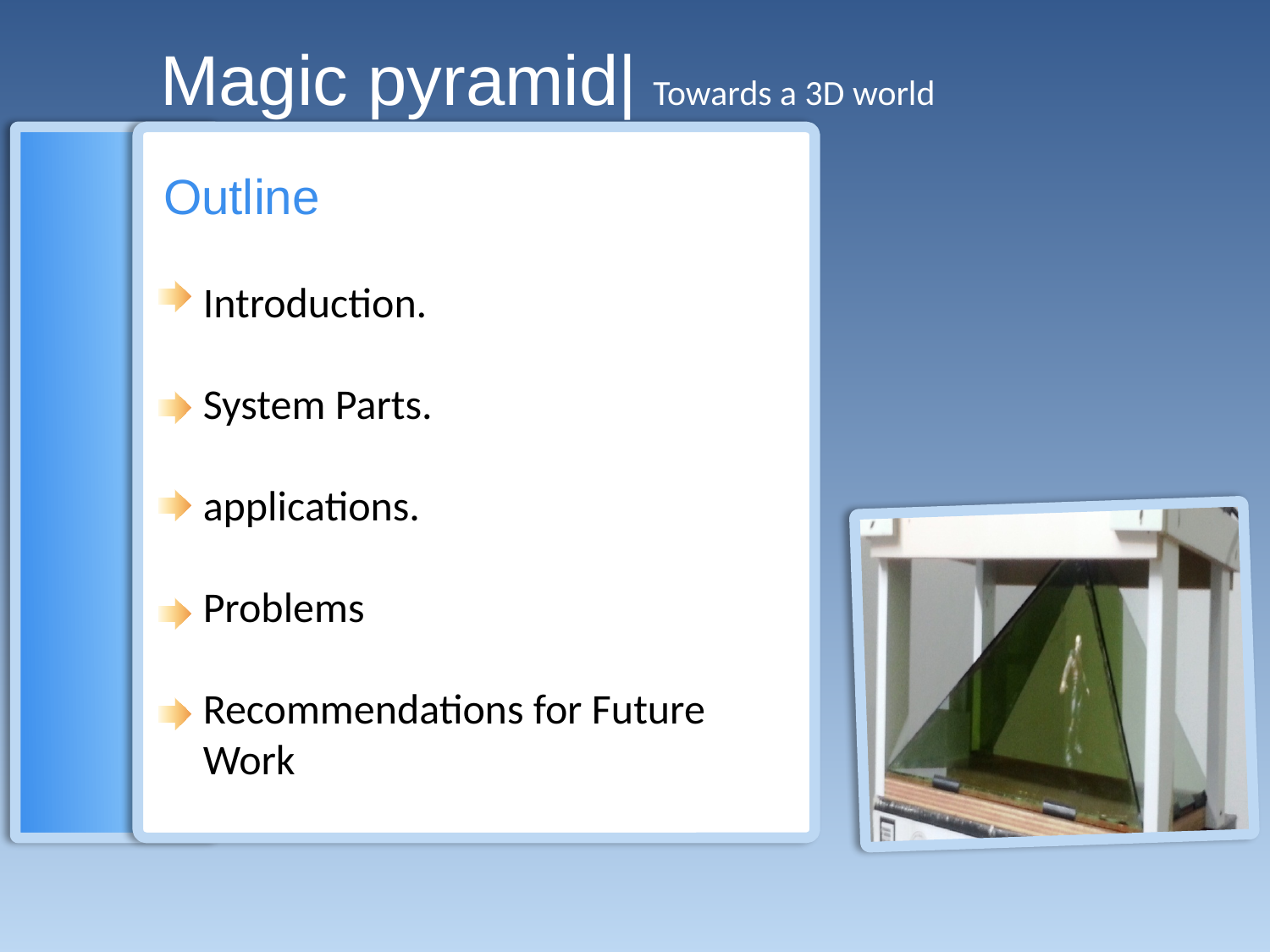

Magic pyramid|  Towards a 3D world

Outline
Introduction.

System Parts.

applications.

Problems

Recommendations for Future Work